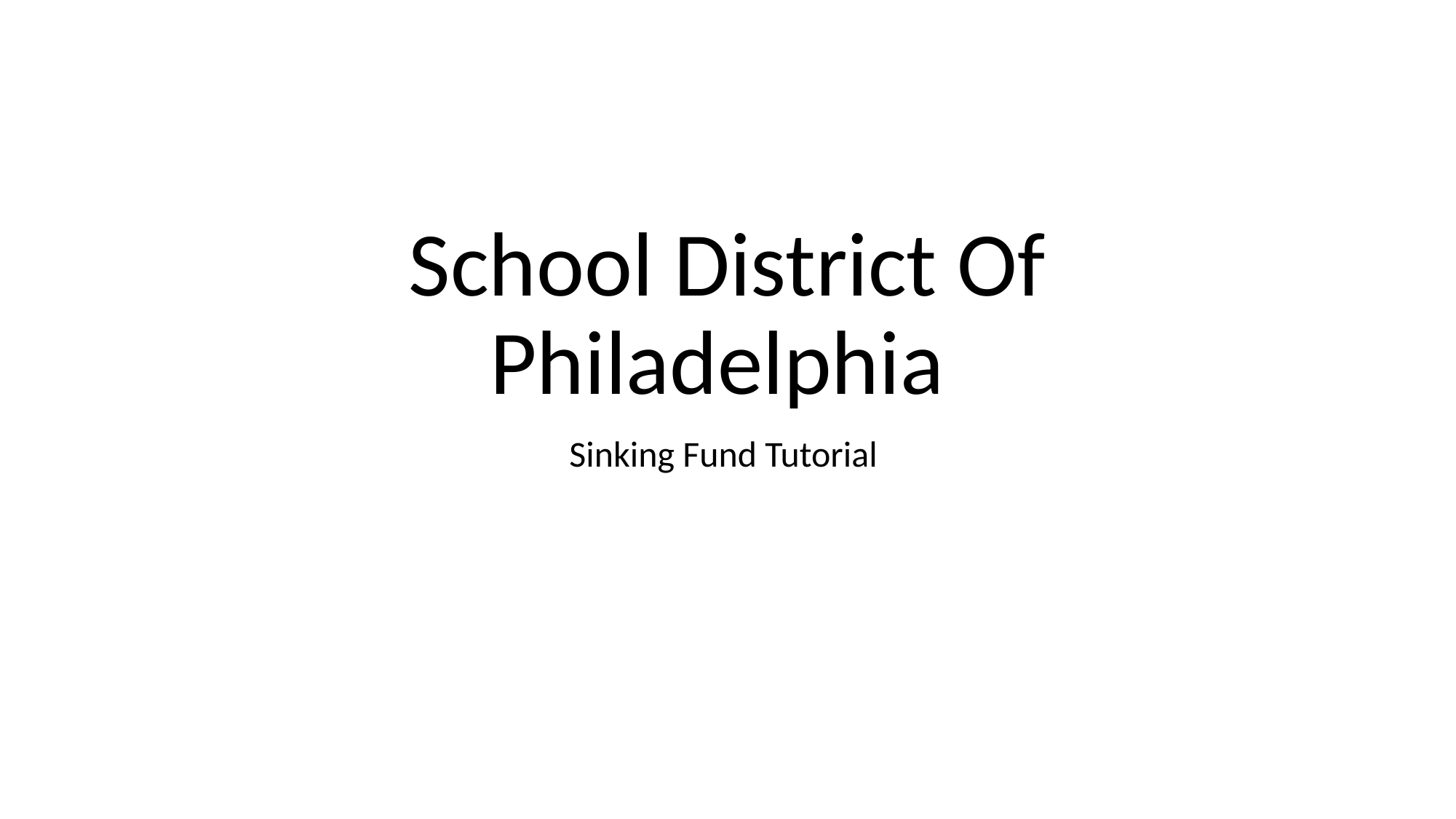

# School District Of Philadelphia
Sinking Fund Tutorial